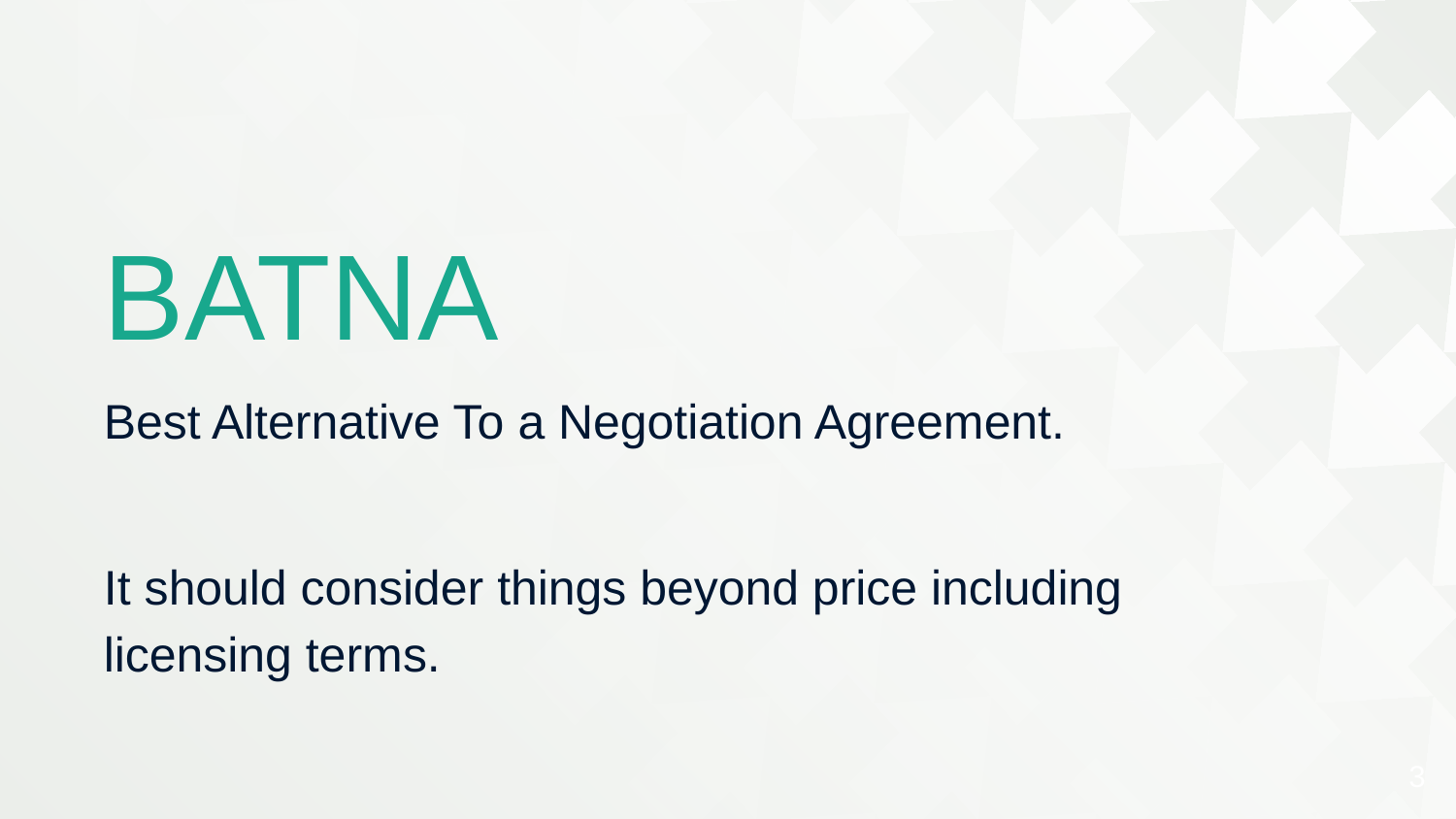

BATNA
Best Alternative To a Negotiation Agreement.

It should consider things beyond price including licensing terms.
3